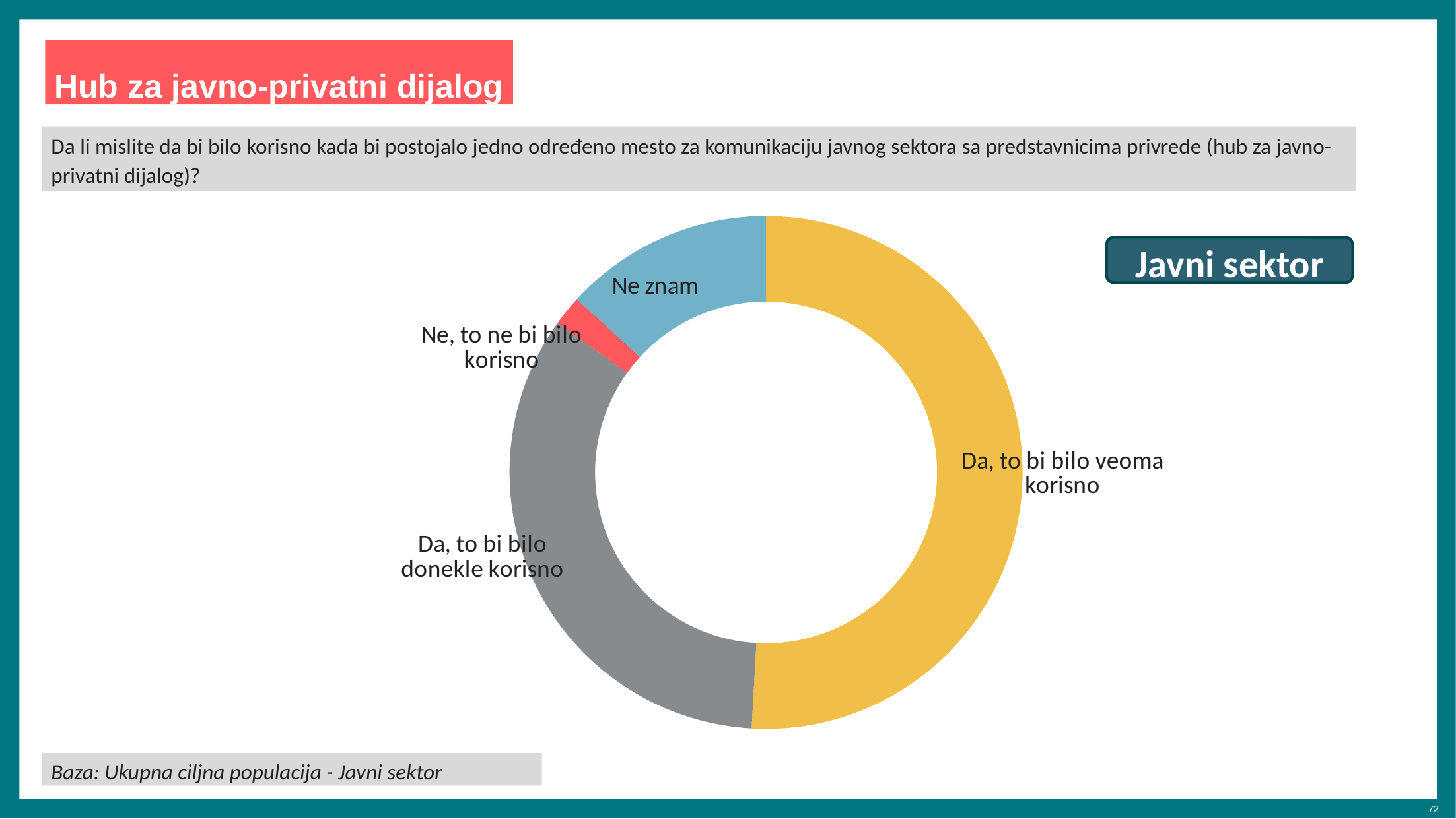

Hub za javno-privatni dijalog
Da li mislite da bi bilo korisno kada bi postojalo jedno određeno mesto za komunikaciju javnog sektora sa predstavnicima privrede (hub za javno-privatni dijalog)?

### Chart

| Category | Series 1 |  |
|---|---|---|
| Da, to bi bilo veoma korisno | 50.9 | 50.9 |
| Da, to bi bilo donekle korisno | 34.0 | 34.0 |
| Ne, to ne bi bilo korisno | 1.9 | 1.9 |
| Ne zna  | 13.2 | 13.2 |
Javni sektor
Baza: Ukupna ciljna populacija - Javni sektor